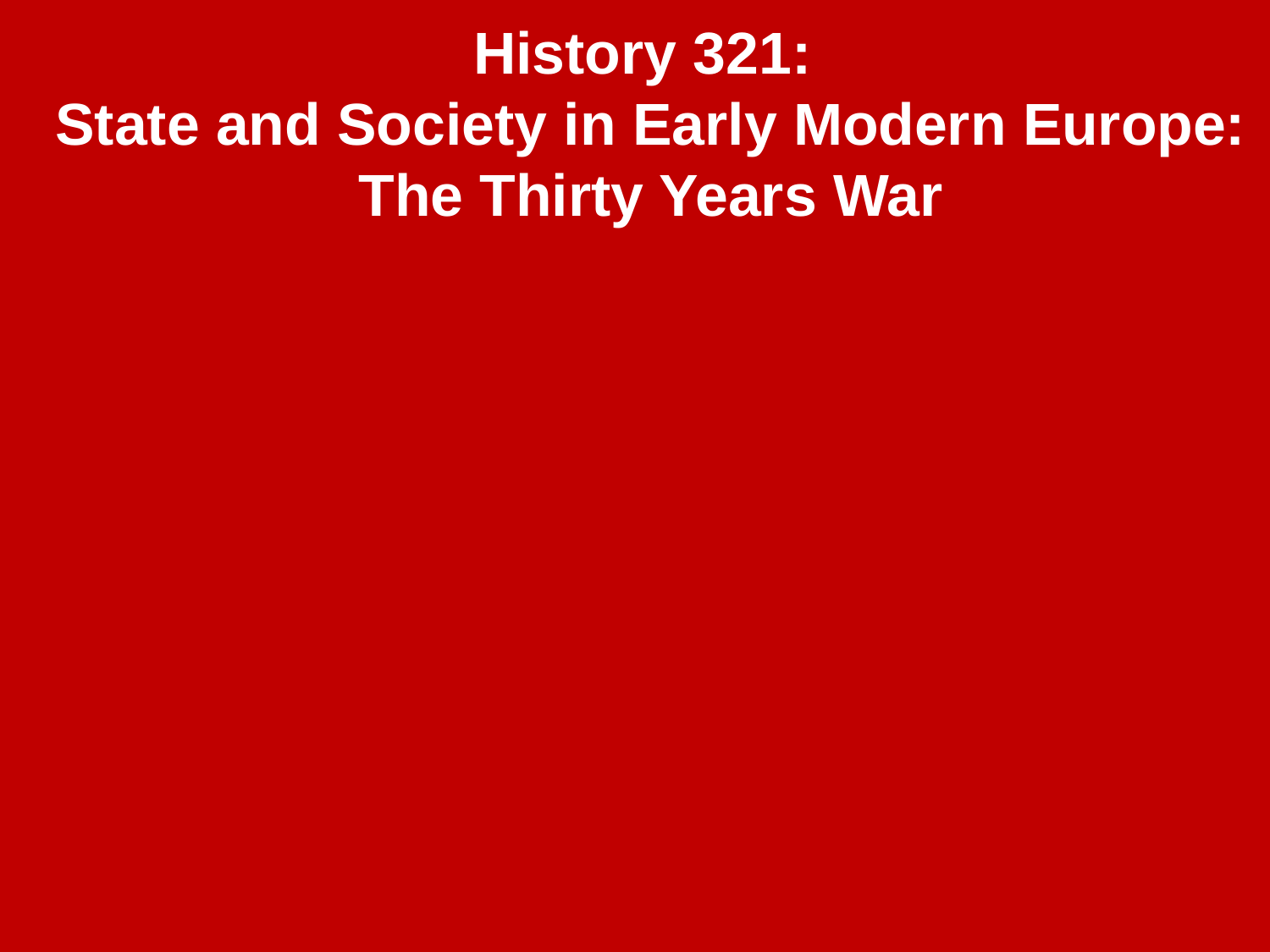

History 321:
State and Society in Early Modern Europe:
The Thirty Years War